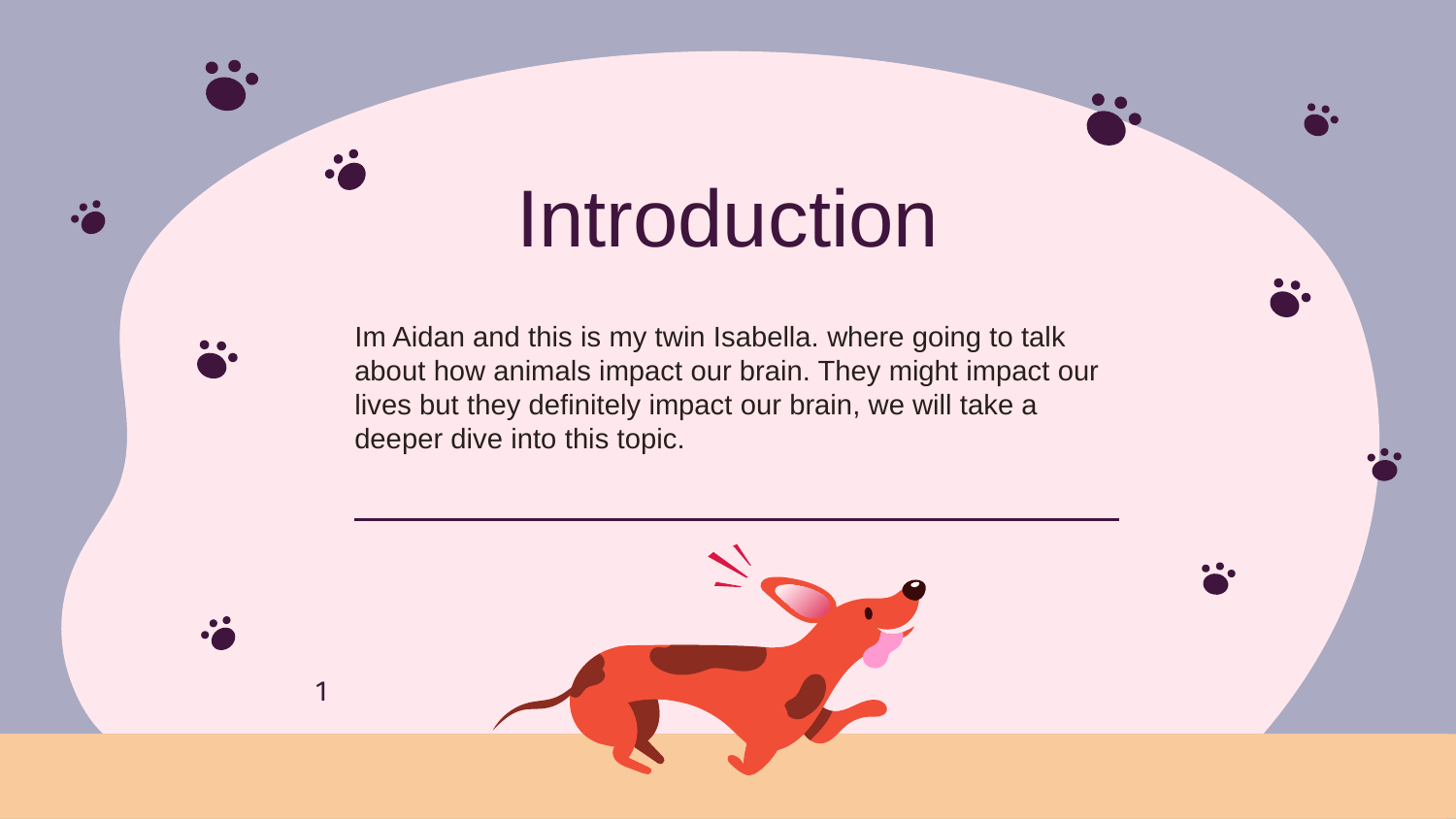

# Introduction
Im Aidan and this is my twin Isabella. where going to talk about how animals impact our brain. They might impact our lives but they definitely impact our brain, we will take a deeper dive into this topic.

1